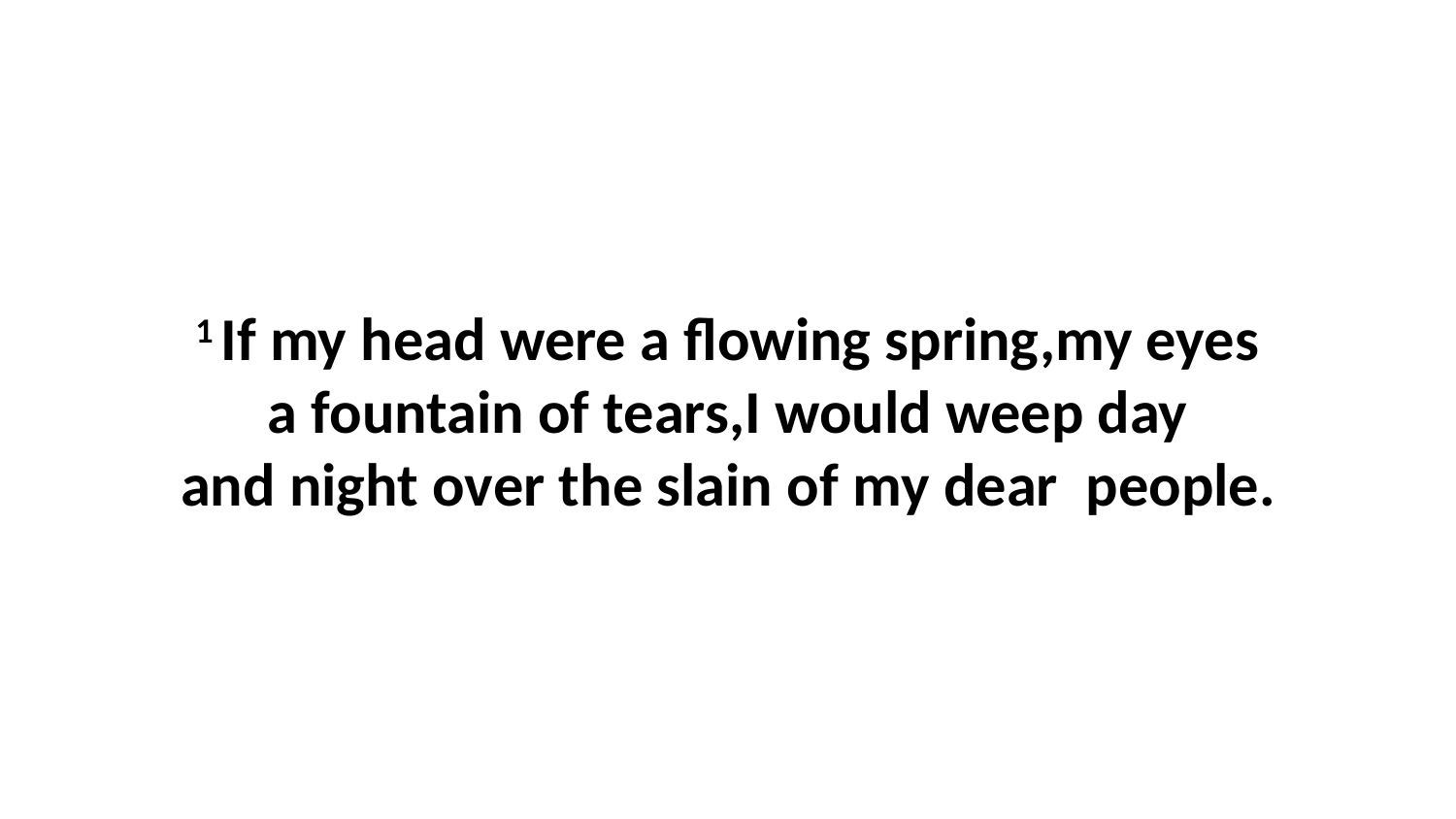

1 If my head were a flowing spring,my eyes a fountain of tears,I would weep day and night over the slain of my dear  people.